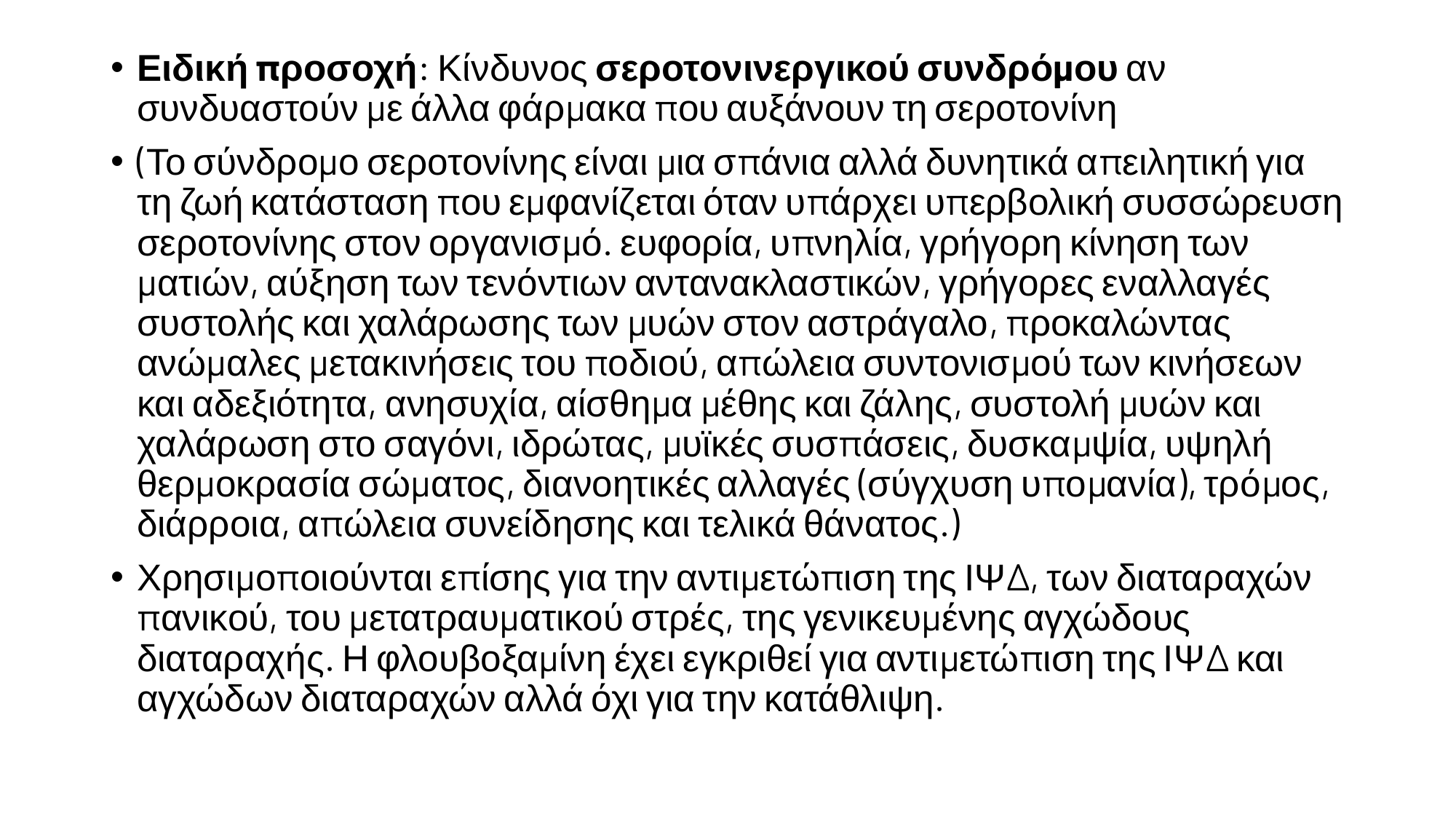

Ειδική προσοχή: Κίνδυνος σεροτονινεργικού συνδρόμου αν συνδυαστούν με άλλα φάρμακα που αυξάνουν τη σεροτονίνη
(Το σύνδρομο σεροτονίνης είναι μια σπάνια αλλά δυνητικά απειλητική για τη ζωή κατάσταση που εμφανίζεται όταν υπάρχει υπερβολική συσσώρευση σεροτονίνης στον οργανισμό. ευφορία, υπνηλία, γρήγορη κίνηση των ματιών, αύξηση των τενόντιων αντανακλαστικών, γρήγορες εναλλαγές συστολής και χαλάρωσης των μυών στον αστράγαλο, προκαλώντας ανώμαλες μετακινήσεις του ποδιού, απώλεια συντονισμού των κινήσεων και αδεξιότητα, ανησυχία, αίσθημα μέθης και ζάλης, συστολή μυών και χαλάρωση στο σαγόνι, ιδρώτας, μυϊκές συσπάσεις, δυσκαμψία, υψηλή θερμοκρασία σώματος, διανοητικές αλλαγές (σύγχυση υπομανία), τρόμος, διάρροια, απώλεια συνείδησης και τελικά θάνατος.)
Χρησιμοποιούνται επίσης για την αντιμετώπιση της ΙΨΔ, των διαταραχών πανικού, του μετατραυματικού στρές, της γενικευμένης αγχώδους διαταραχής. Η φλουβοξαμίνη έχει εγκριθεί για αντιμετώπιση της ΙΨΔ και αγχώδων διαταραχών αλλά όχι για την κατάθλιψη.